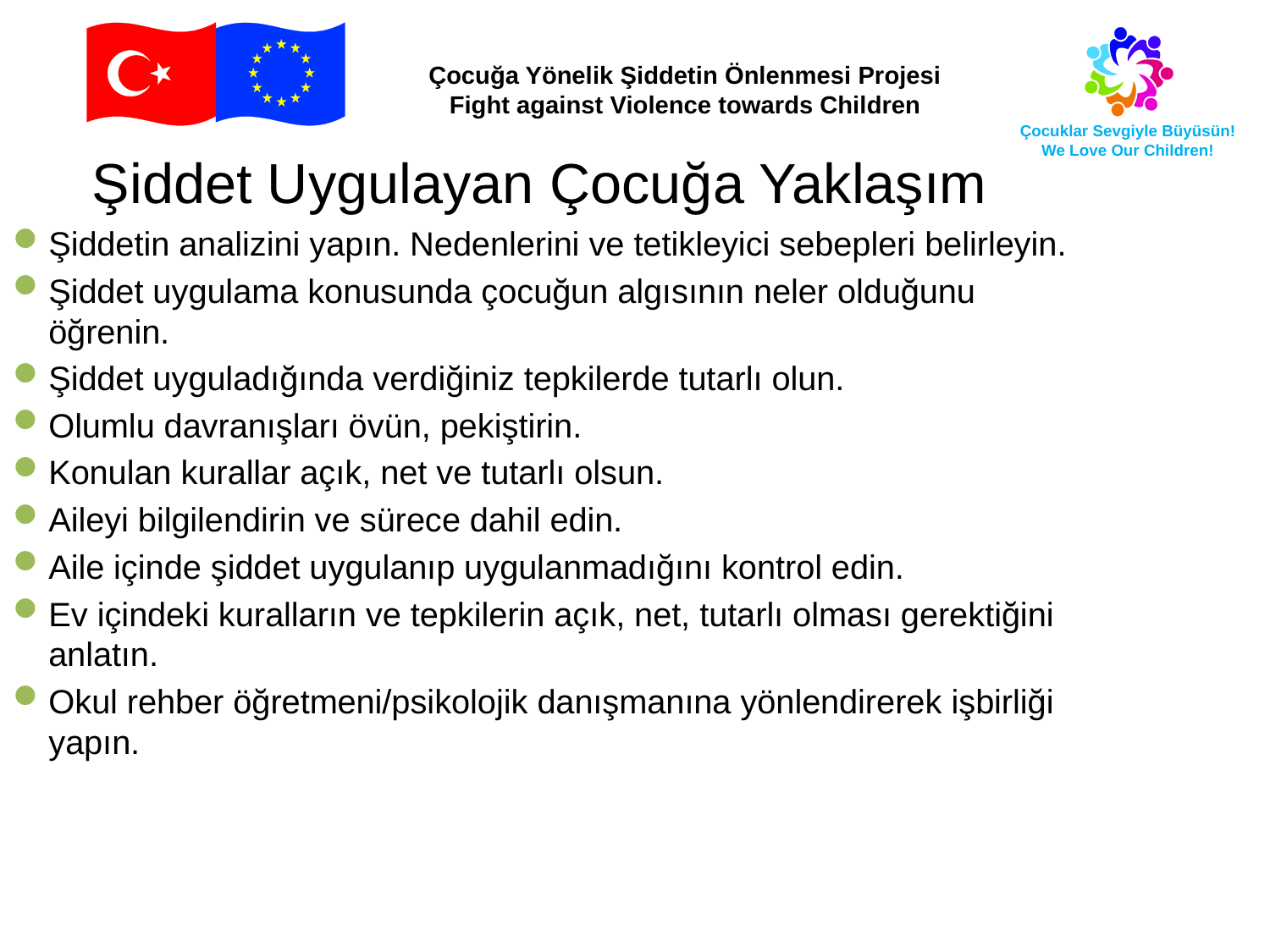

Şiddet Uygulayan Çocuğa Yaklaşım
Şiddetin analizini yapın. Nedenlerini ve tetikleyici sebepleri belirleyin.
Şiddet uygulama konusunda çocuğun algısının neler olduğunu öğrenin.
Şiddet uyguladığında verdiğiniz tepkilerde tutarlı olun.
Olumlu davranışları övün, pekiştirin.
Konulan kurallar açık, net ve tutarlı olsun.
Aileyi bilgilendirin ve sürece dahil edin.
Aile içinde şiddet uygulanıp uygulanmadığını kontrol edin.
Ev içindeki kuralların ve tepkilerin açık, net, tutarlı olması gerektiğini anlatın.
Okul rehber öğretmeni/psikolojik danışmanına yönlendirerek işbirliği yapın.